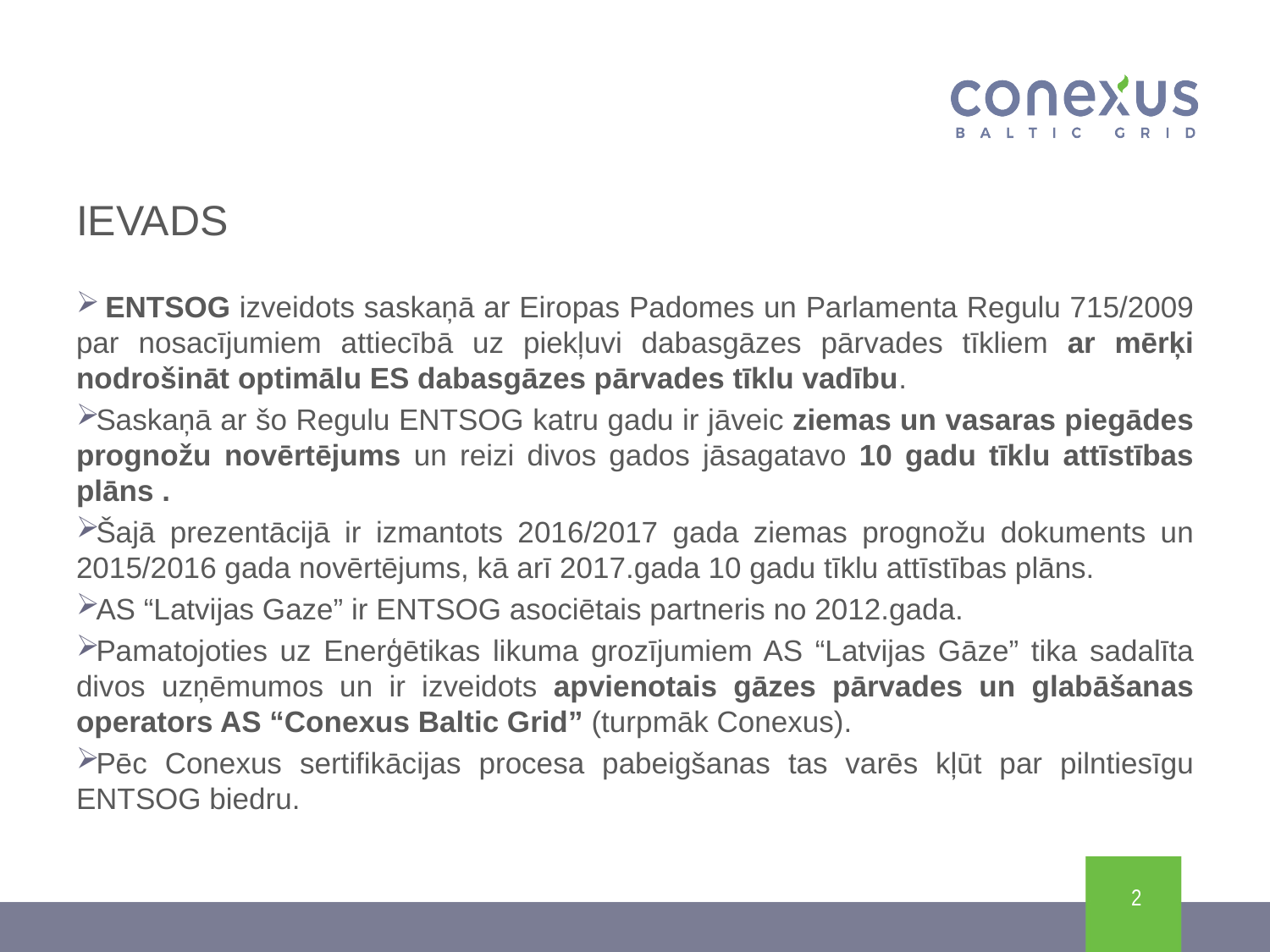

# Ievads
 ENTSOG izveidots saskaņā ar Eiropas Padomes un Parlamenta Regulu 715/2009 par nosacījumiem attiecībā uz piekļuvi dabasgāzes pārvades tīkliem ar mērķi nodrošināt optimālu ES dabasgāzes pārvades tīklu vadību.
Saskaņā ar šo Regulu ENTSOG katru gadu ir jāveic ziemas un vasaras piegādes prognožu novērtējums un reizi divos gados jāsagatavo 10 gadu tīklu attīstības plāns .
Šajā prezentācijā ir izmantots 2016/2017 gada ziemas prognožu dokuments un 2015/2016 gada novērtējums, kā arī 2017.gada 10 gadu tīklu attīstības plāns.
AS “Latvijas Gaze” ir ENTSOG asociētais partneris no 2012.gada.
Pamatojoties uz Enerģētikas likuma grozījumiem AS “Latvijas Gāze” tika sadalīta divos uzņēmumos un ir izveidots apvienotais gāzes pārvades un glabāšanas operators AS “Conexus Baltic Grid” (turpmāk Conexus).
Pēc Conexus sertifikācijas procesa pabeigšanas tas varēs kļūt par pilntiesīgu ENTSOG biedru.